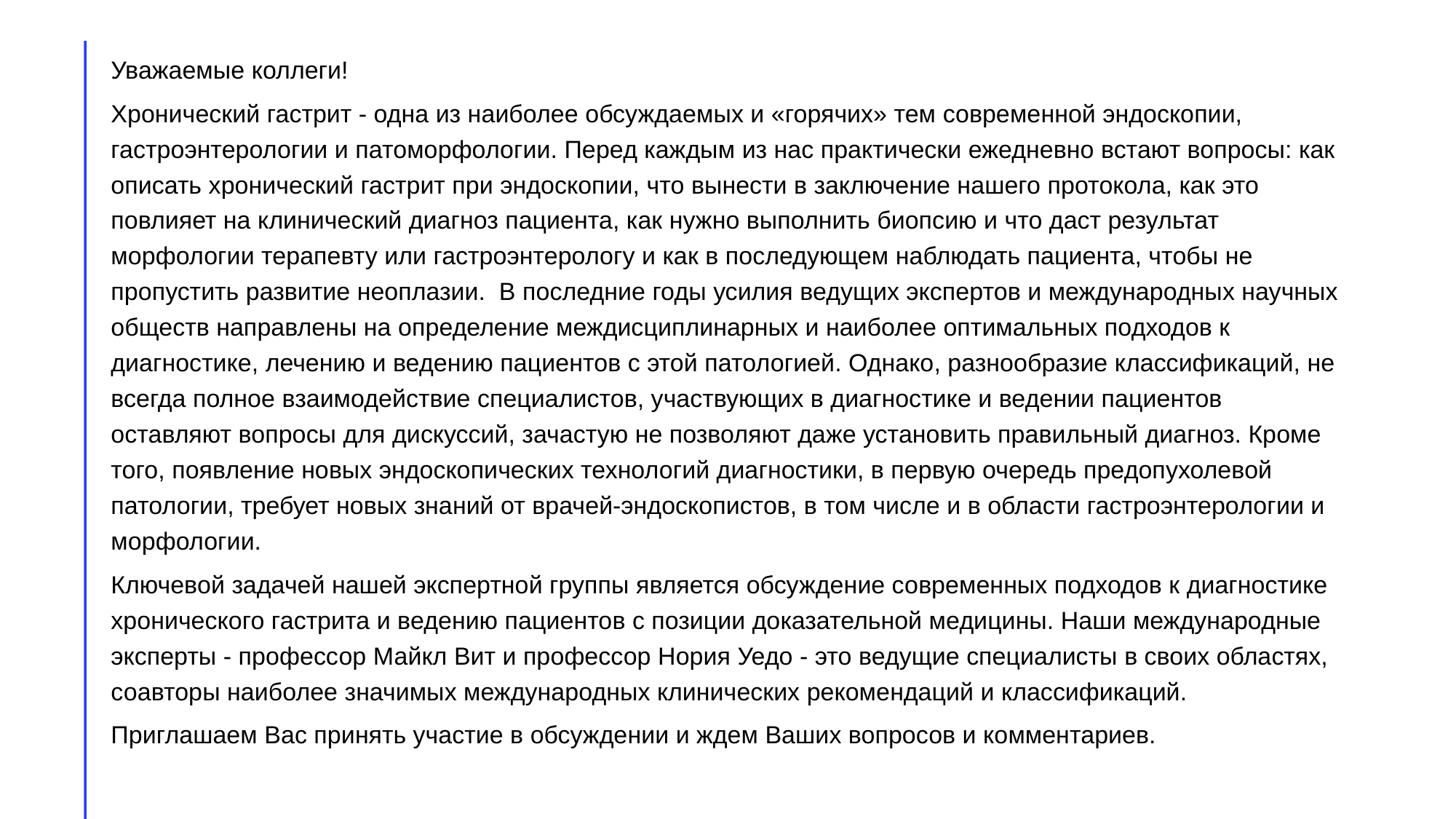

Уважаемые коллеги!
Хронический гастрит - одна из наиболее обсуждаемых и «горячих» тем современной эндоскопии, гастроэнтерологии и патоморфологии. Перед каждым из нас практически ежедневно встают вопросы: как описать хронический гастрит при эндоскопии, что вынести в заключение нашего протокола, как это повлияет на клинический диагноз пациента, как нужно выполнить биопсию и что даст результат морфологии терапевту или гастроэнтерологу и как в последующем наблюдать пациента, чтобы не пропустить развитие неоплазии.  В последние годы усилия ведущих экспертов и международных научных обществ направлены на определение междисциплинарных и наиболее оптимальных подходов к диагностике, лечению и ведению пациентов с этой патологией. Однако, разнообразие классификаций, не всегда полное взаимодействие специалистов, участвующих в диагностике и ведении пациентов оставляют вопросы для дискуссий, зачастую не позволяют даже установить правильный диагноз. Кроме того, появление новых эндоскопических технологий диагностики, в первую очередь предопухолевой патологии, требует новых знаний от врачей-эндоскопистов, в том числе и в области гастроэнтерологии и морфологии.
Ключевой задачей нашей экспертной группы является обсуждение современных подходов к диагностике хронического гастрита и ведению пациентов с позиции доказательной медицины. Наши международные эксперты - профессор Майкл Вит и профессор Нория Уедо - это ведущие специалисты в своих областях, соавторы наиболее значимых международных клинических рекомендаций и классификаций.
Приглашаем Вас принять участие в обсуждении и ждем Ваших вопросов и комментариев.